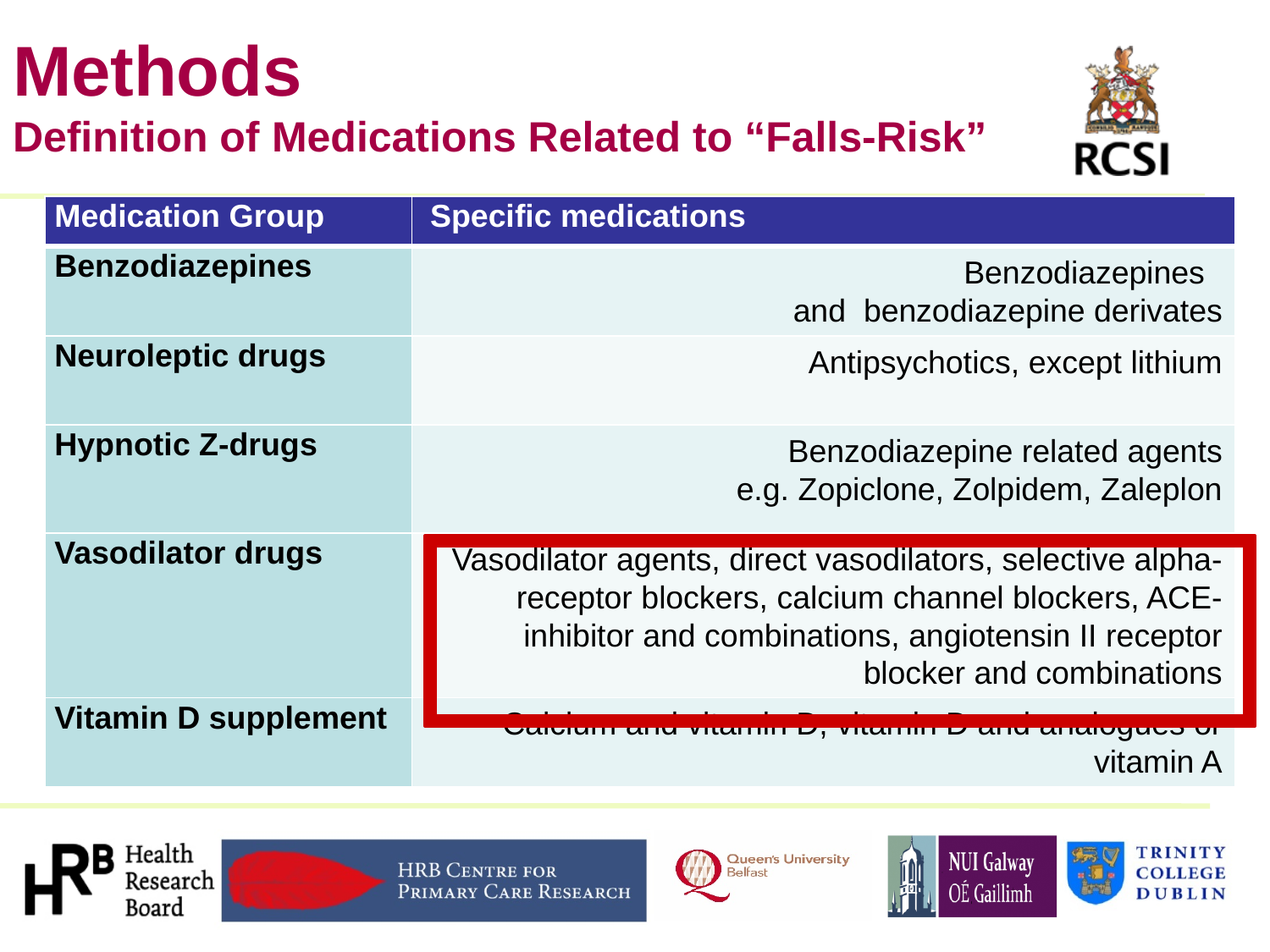

# Methods Definition of Medications Related to “Falls-Risk”
| Medication Group | Specific medications |
| --- | --- |
| Benzodiazepines | Benzodiazepines and benzodiazepine derivates |
| Neuroleptic drugs | Antipsychotics, except lithium |
| Hypnotic Z-drugs | Benzodiazepine related agents e.g. Zopiclone, Zolpidem, Zaleplon |
| Vasodilator drugs | Vasodilator agents, direct vasodilators, selective alpha-receptor blockers, calcium channel blockers, ACE-inhibitor and combinations, angiotensin II receptor blocker and combinations |
| Vitamin D supplement | Calcium and vitamin D, vitamin D and analogues or vitamin A |